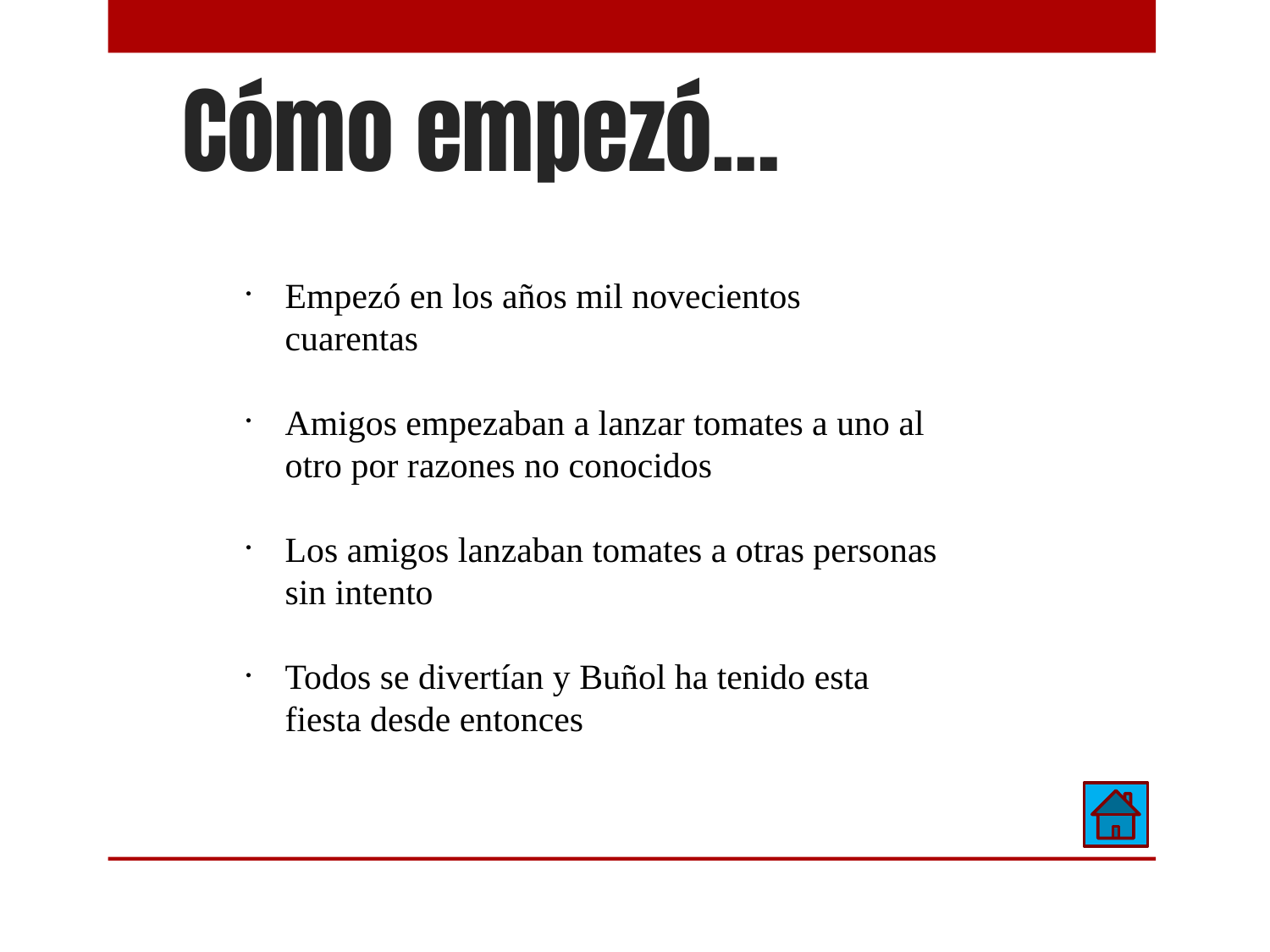

Cómo empezó…

Empezó en los años mil novecientos cuarentas

Amigos empezaban a lanzar tomates a uno al otro por razones no conocidos

Los amigos lanzaban tomates a otras personas sin intento

Todos se divertían y Buñol ha tenido esta fiesta desde entonces